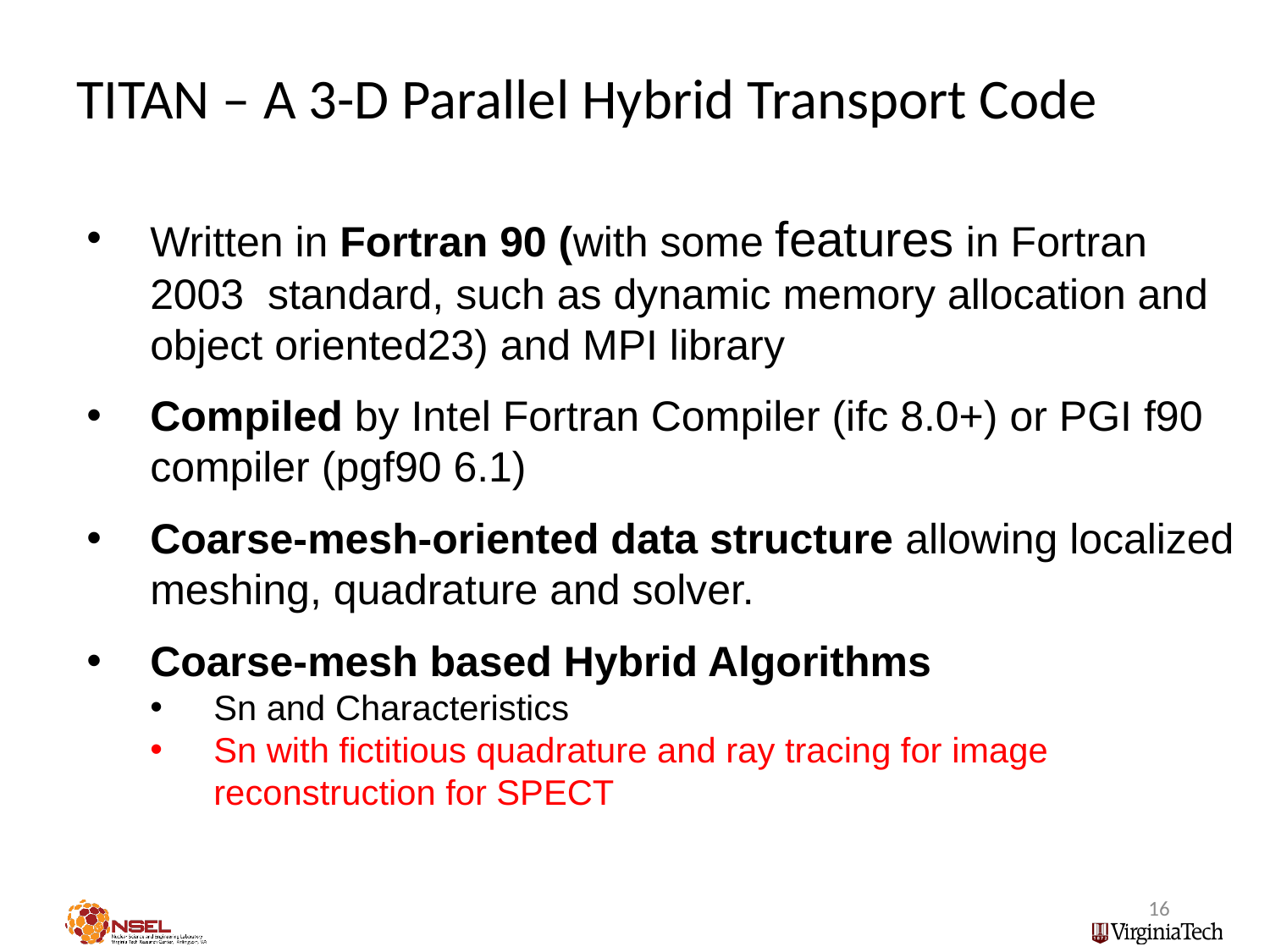

# TITAN – A 3-D Parallel Hybrid Transport Code
Written in Fortran 90 (with some features in Fortran 2003  standard, such as dynamic memory allocation and object oriented23) and MPI library
Compiled by Intel Fortran Compiler (ifc 8.0+) or PGI f90 compiler (pgf90 6.1)
Coarse-mesh-oriented data structure allowing localized meshing, quadrature and solver.
Coarse-mesh based Hybrid Algorithms
Sn and Characteristics
Sn with fictitious quadrature and ray tracing for image reconstruction for SPECT